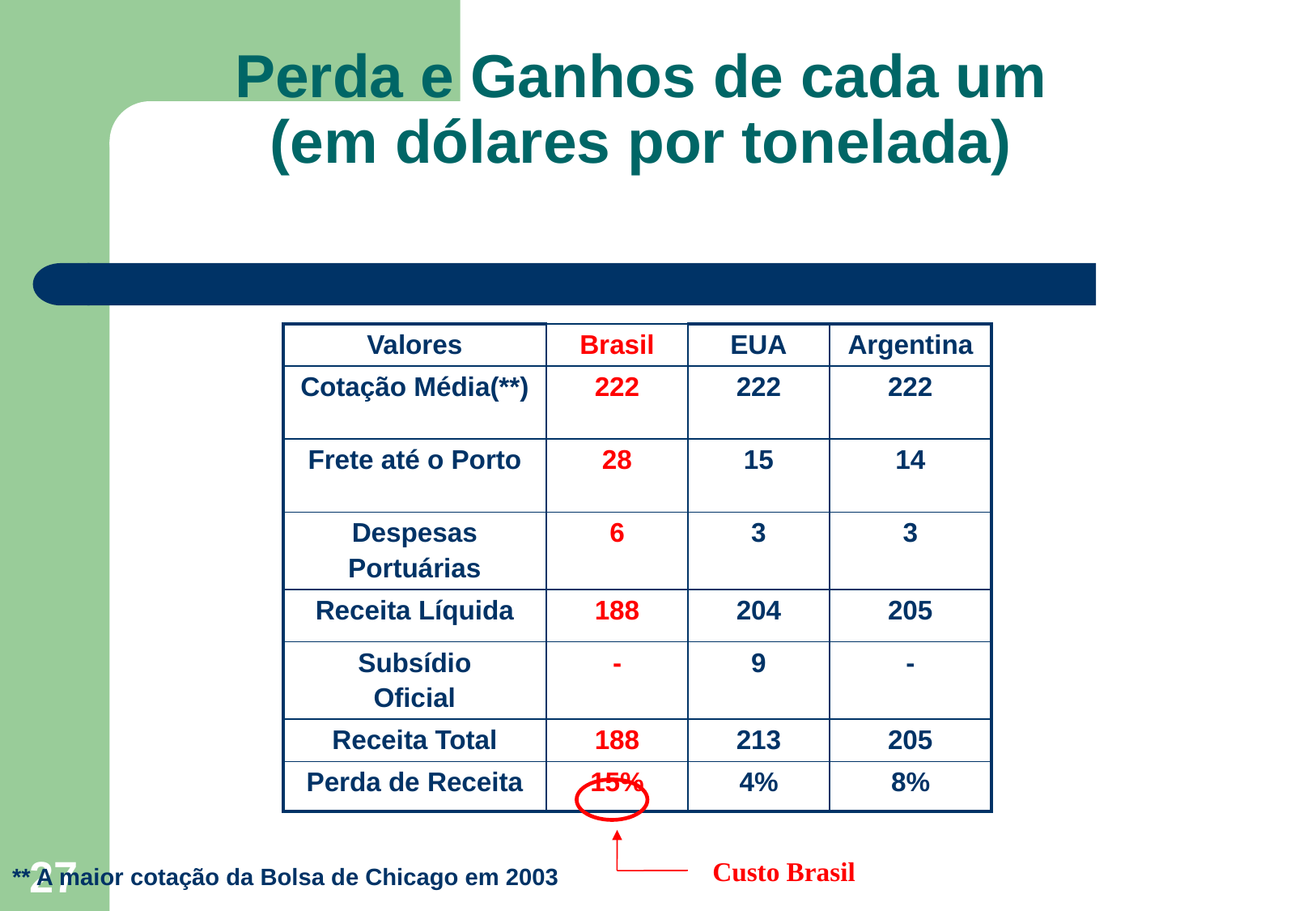

# Perda e Ganhos de cada um (em dólares por tonelada)

** A maior cotação da Bolsa de Chicago em 2003
| Valores | Brasil | EUA | Argentina |
| --- | --- | --- | --- |
| Cotação Média(\*\*) | 222 | 222 | 222 |
| Frete até o Porto | 28 | 15 | 14 |
| Despesas Portuárias | 6 | 3 | 3 |
| Receita Líquida | 188 | 204 | 205 |
| Subsídio Oficial | - | 9 | - |
| Receita Total | 188 | 213 | 205 |
| Perda de Receita | 15% | 4% | 8% |

27

Custo Brasil